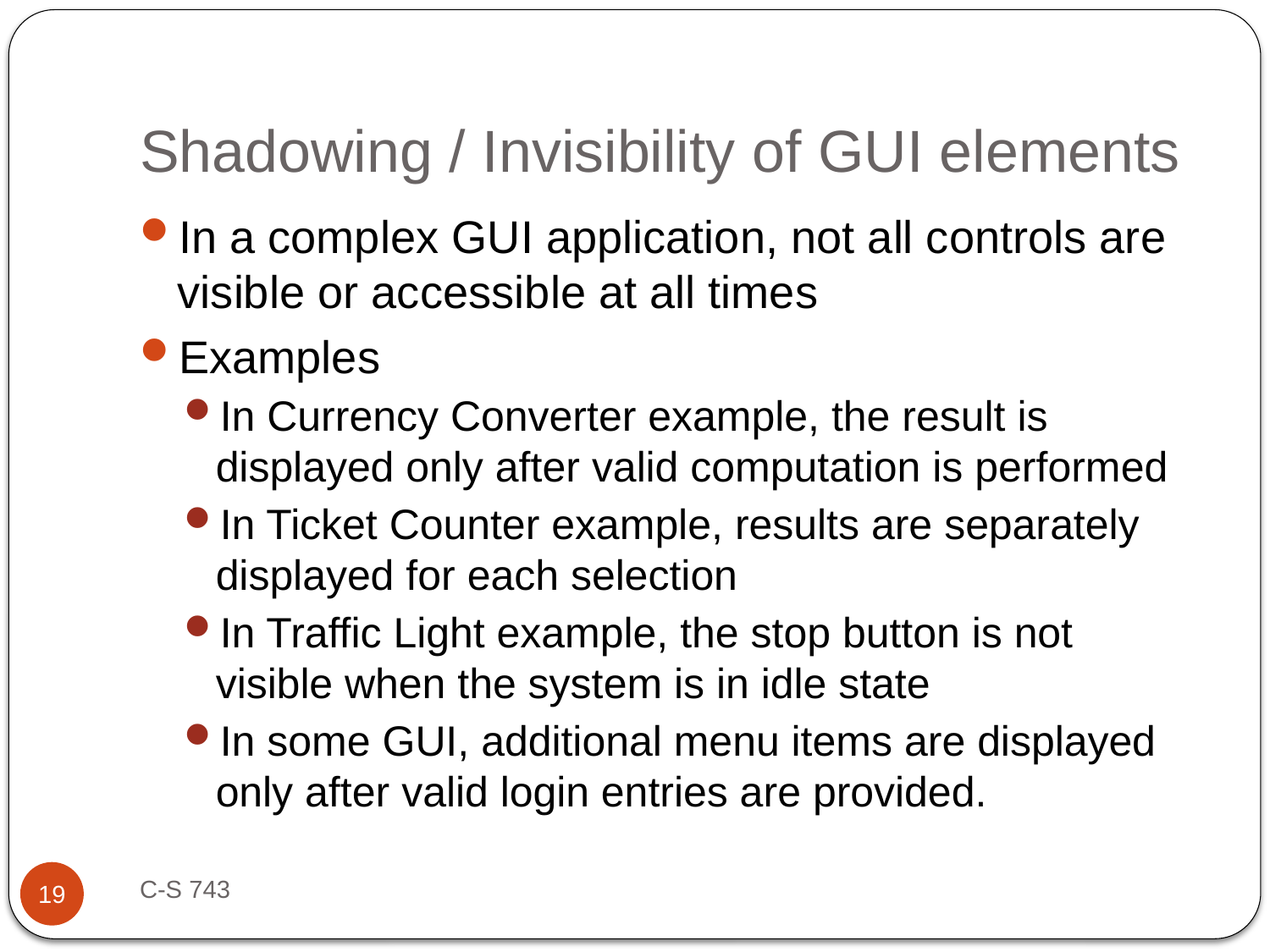

# Shadowing / Invisibility of GUI elements
In a complex GUI application, not all controls are visible or accessible at all times
Examples
In Currency Converter example, the result is displayed only after valid computation is performed
In Ticket Counter example, results are separately displayed for each selection
In Traffic Light example, the stop button is not visible when the system is in idle state
In some GUI, additional menu items are displayed only after valid login entries are provided.

C-S 743
19